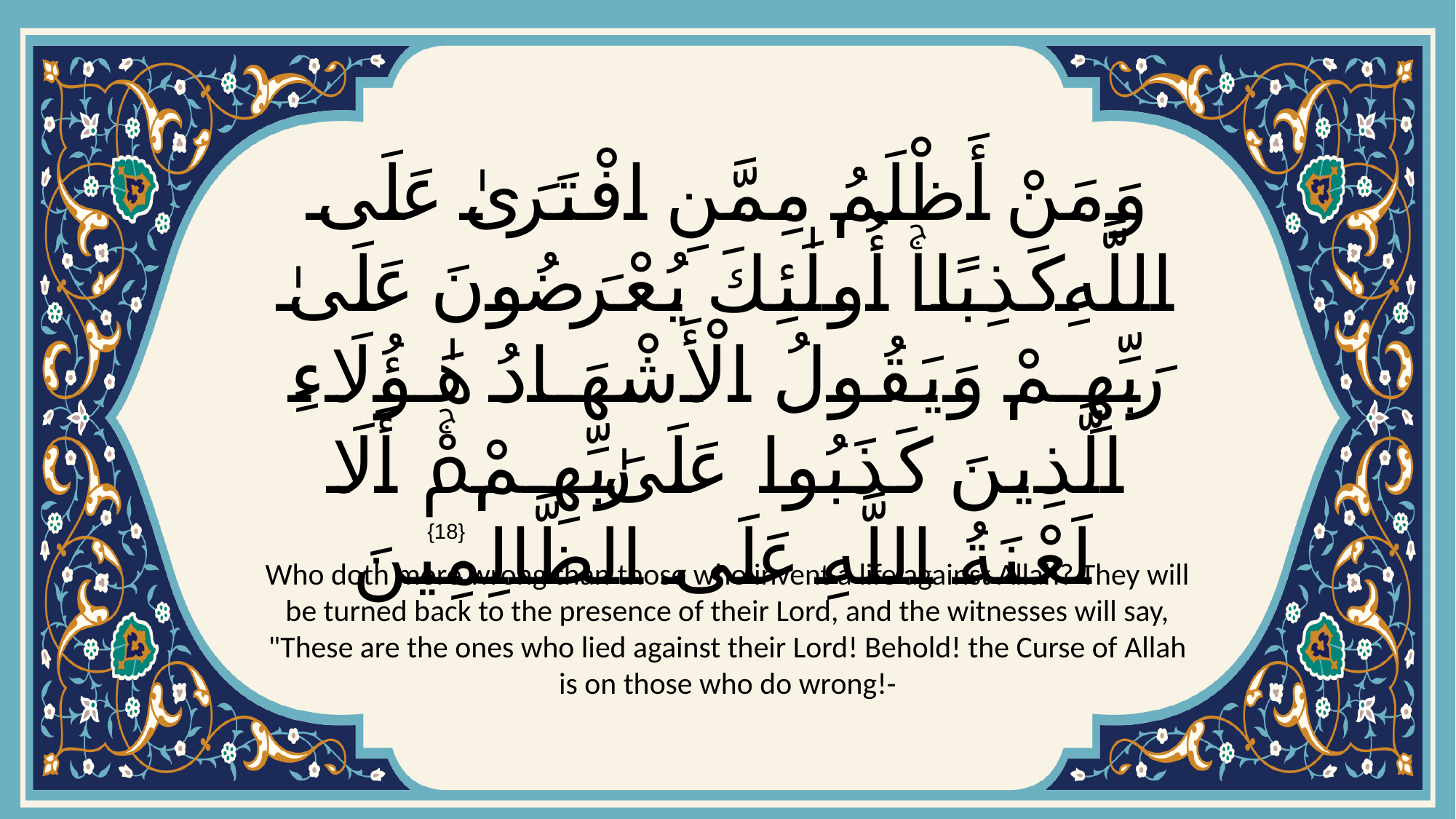

# وَمَنْ أَظْلَمُ مِمَّنِ افْتَرَىٰ عَلَى اللَّهِ كَذِبًاۚ أُولَٰئِكَ يُعْرَضُونَ عَلَىٰ رَبِّهِمْ وَيَقُولُ الْأَشْهَادُ هَٰؤُلَاءِ الَّذِينَ كَذَبُوا عَلَىٰ رَبِّهِمْۚ أَلَا لَعْنَةُ اللَّهِ عَلَى الظَّالِمِينَ
{18}
Who doth more wrong than those who invent a life against Allah? They will be turned back to the presence of their Lord, and the witnesses will say, "These are the ones who lied against their Lord! Behold! the Curse of Allah is on those who do wrong!-